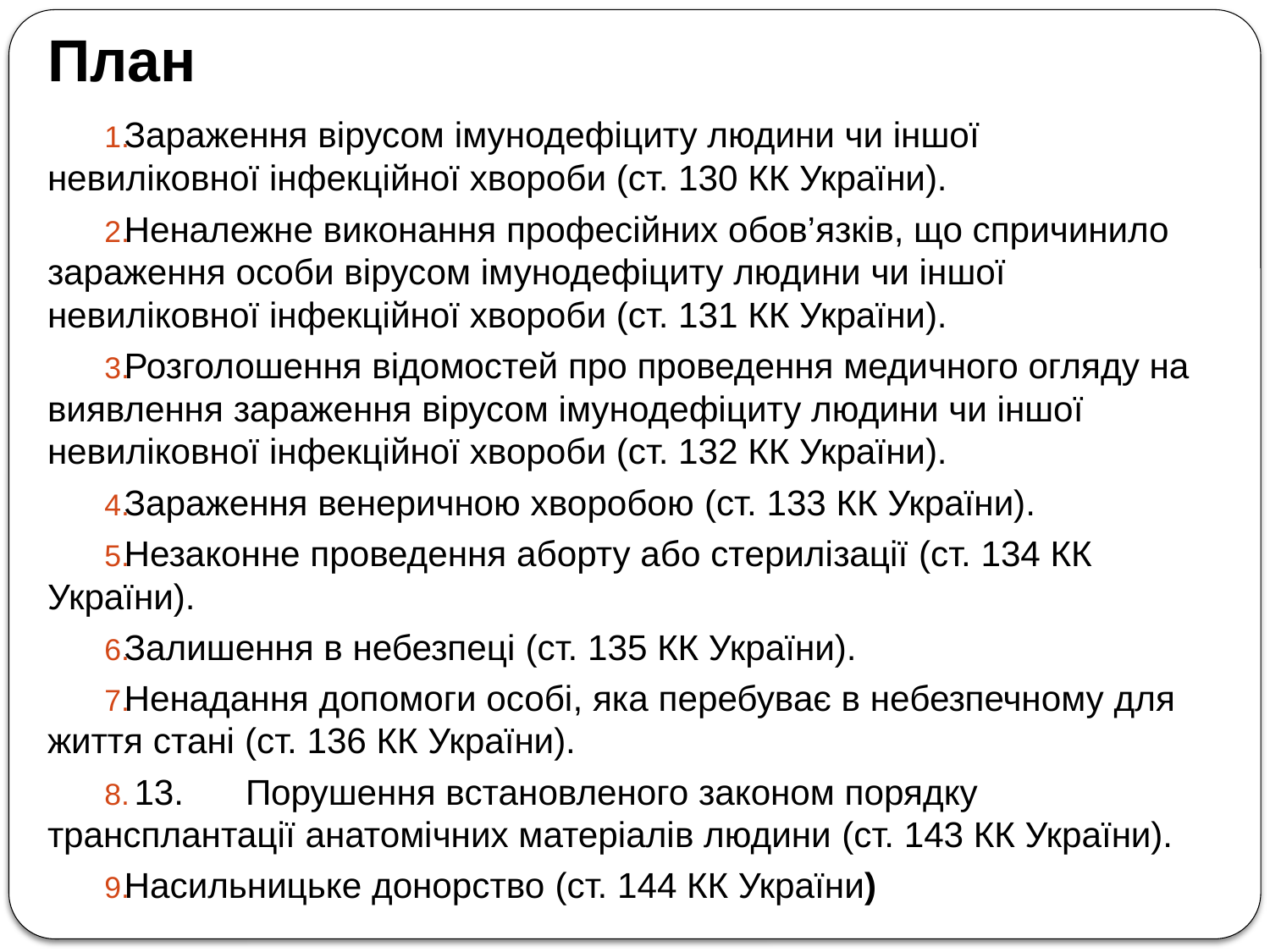

# План
Зараження вірусом імунодефіциту людини чи іншої невиліковної інфекційної хвороби (ст. 130 КК України).
Неналежне виконання професійних обов’язків, що спричинило зараження особи вірусом імунодефіциту людини чи іншої невиліковної інфекційної хвороби (ст. 131 КК України).
Розголошення відомостей про проведення медичного огляду на виявлення зараження вірусом імунодефіциту людини чи іншої невиліковної інфекційної хвороби (ст. 132 КК України).
Зараження венеричною хворобою (ст. 133 КК України).
Незаконне проведення аборту або стерилізації (ст. 134 КК України).
Залишення в небезпеці (ст. 135 КК України).
Ненадання допомоги особі, яка перебуває в небезпечному для життя стані (ст. 136 КК України).
 13.	Порушення встановленого законом порядку трансплантації анатомічних матеріалів людини (ст. 143 КК України).
Насильницьке донорство (ст. 144 КК України)